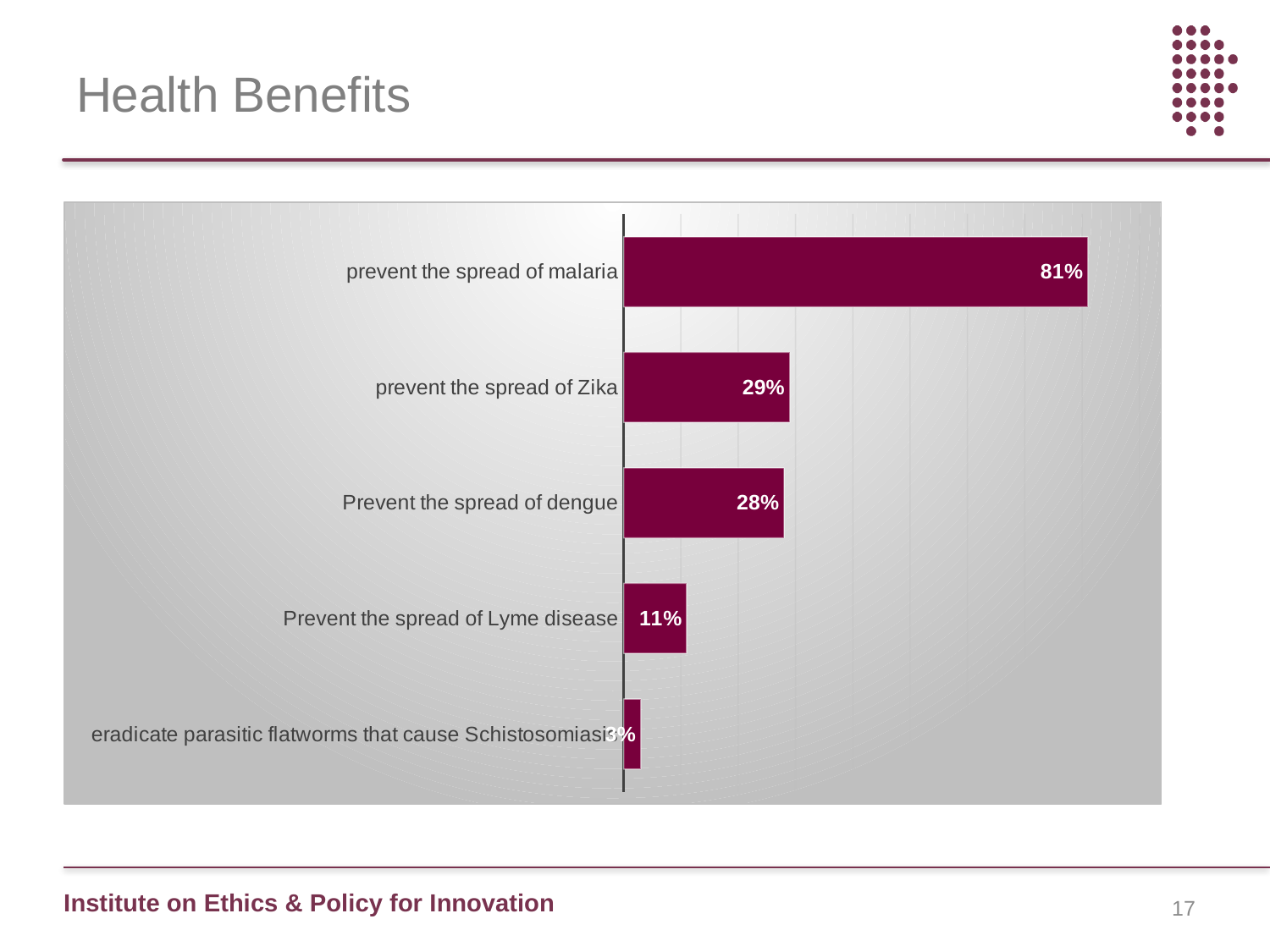

# Health Benefits

### Chart

| Category | % of articles |
|---|---|
|  eradicate parasitic flatworms that cause Schistosomiasis | 0.03 |
| Prevent the spread of Lyme disease | 0.11 |
| Prevent the spread of dengue | 0.28 |
| prevent the spread of Zika | 0.29 |
| prevent the spread of malaria | 0.81 |
17